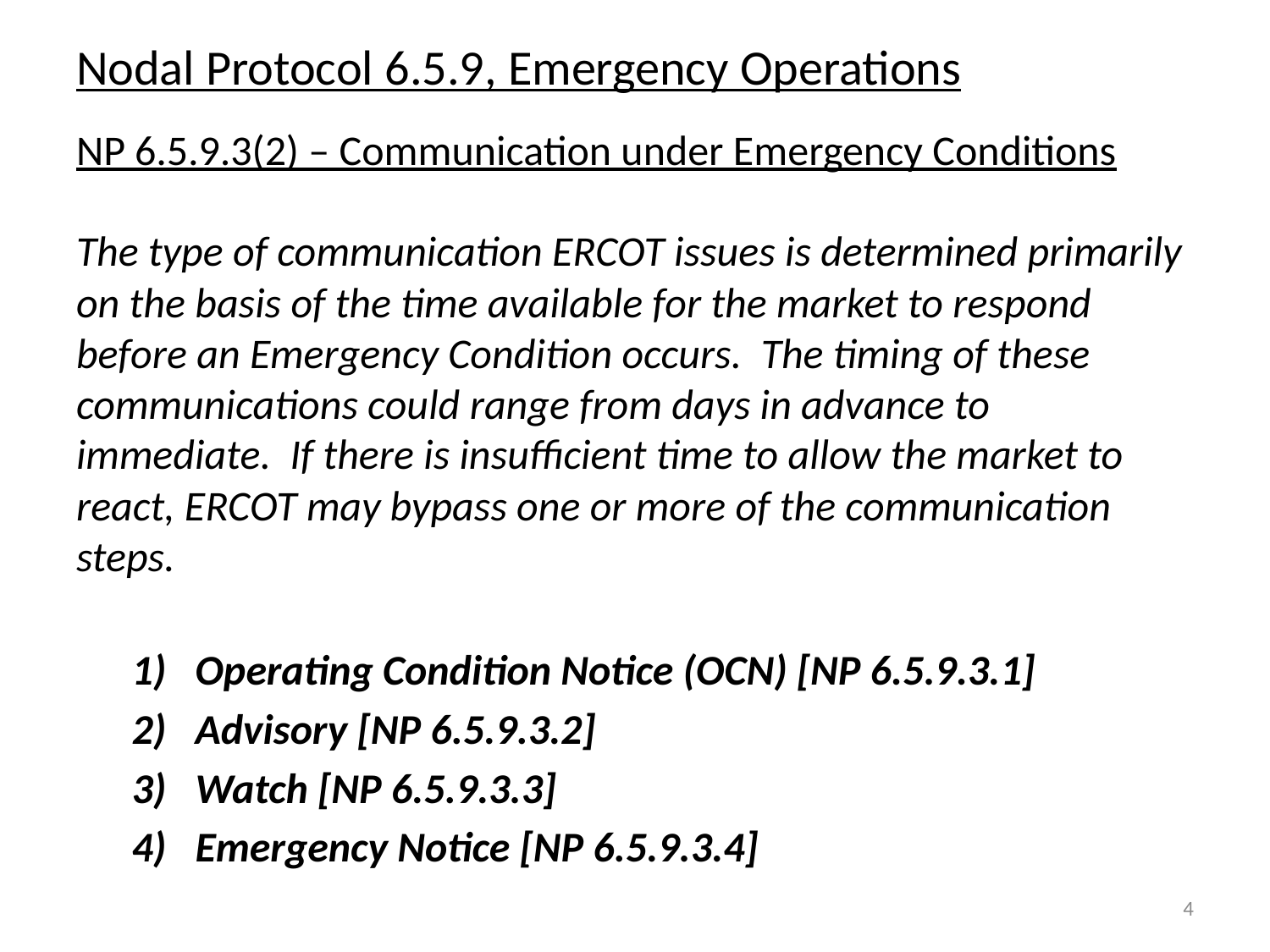

# Nodal Protocol 6.5.9, Emergency Operations
NP 6.5.9.3(2) – Communication under Emergency Conditions
The type of communication ERCOT issues is determined primarily on the basis of the time available for the market to respond before an Emergency Condition occurs.  The timing of these communications could range from days in advance to immediate.  If there is insufficient time to allow the market to react, ERCOT may bypass one or more of the communication steps.

Operating Condition Notice (OCN) [NP 6.5.9.3.1]
Advisory [NP 6.5.9.3.2]
Watch [NP 6.5.9.3.3]
Emergency Notice [NP 6.5.9.3.4]

4